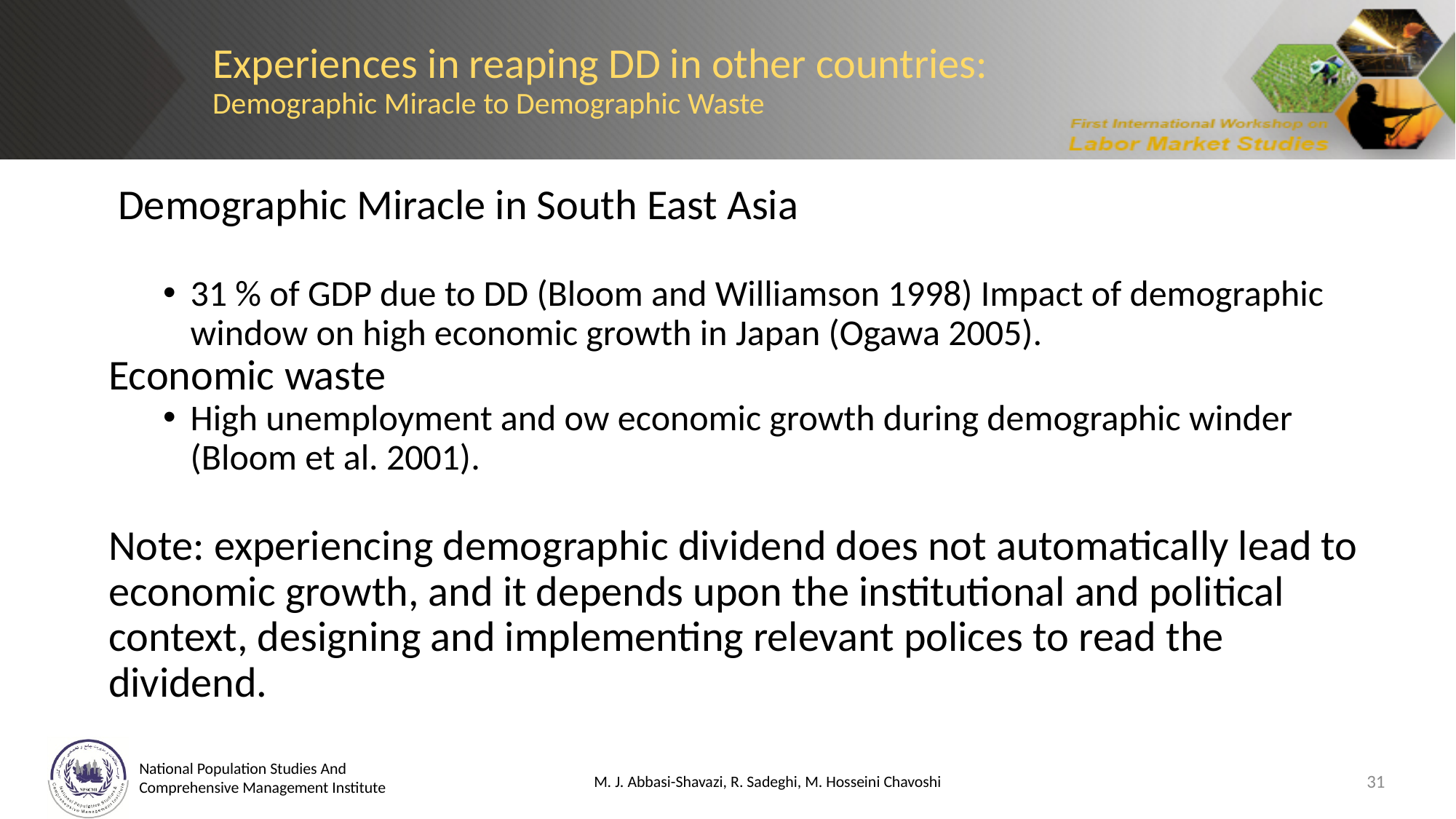

Experiences in reaping DD in other countries: Demographic Miracle to Demographic Waste
 Demographic Miracle in South East Asia

31 % of GDP due to DD (Bloom and Williamson 1998) Impact of demographic window on high economic growth in Japan (Ogawa 2005).
Economic waste
High unemployment and ow economic growth during demographic winder (Bloom et al. 2001).

Note: experiencing demographic dividend does not automatically lead to economic growth, and it depends upon the institutional and political context, designing and implementing relevant polices to read the dividend.
M. J. Abbasi-Shavazi, R. Sadeghi, M. Hosseini Chavoshi
31